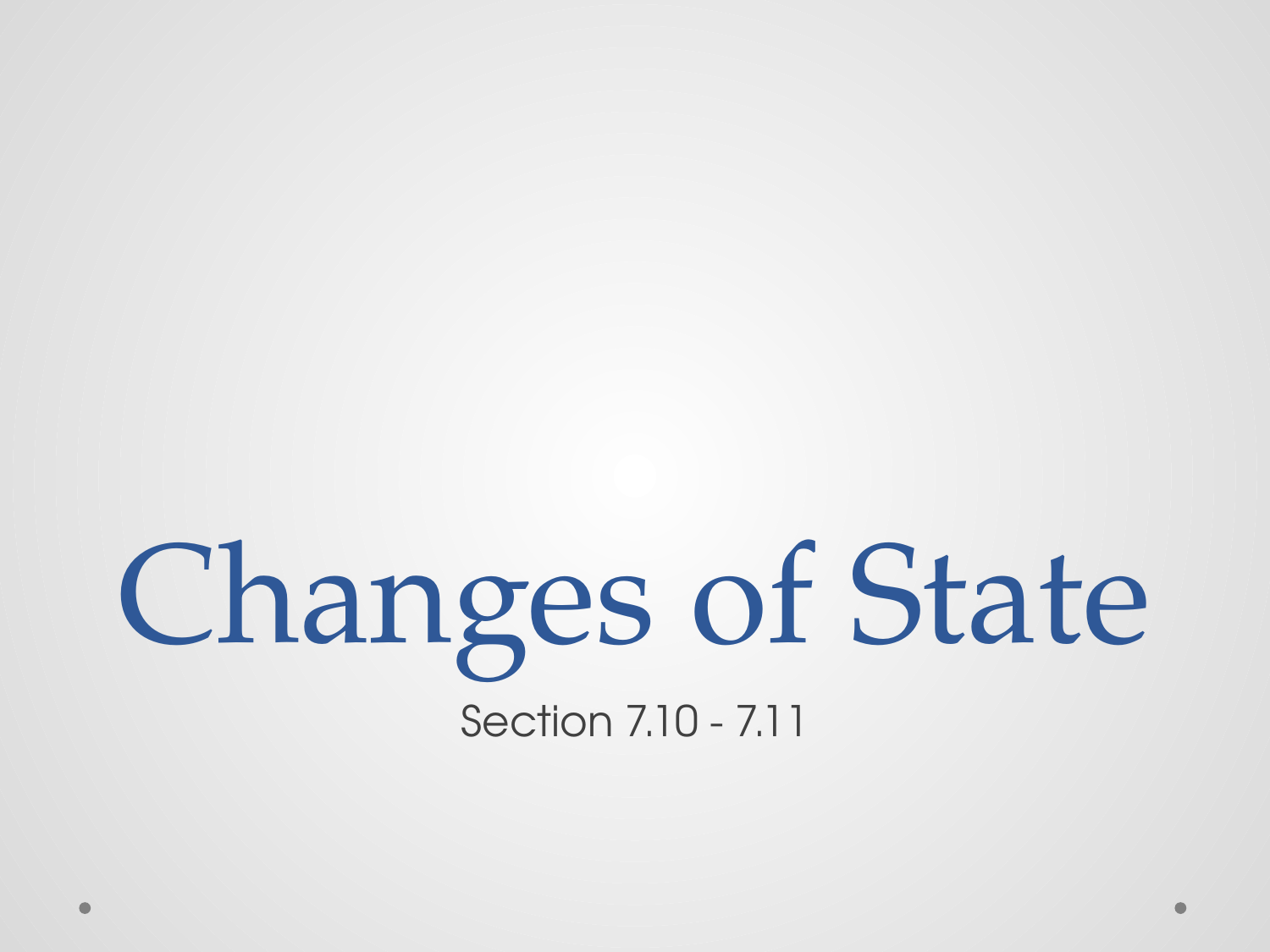

# Changes of State
Section 7.10 - 7.11